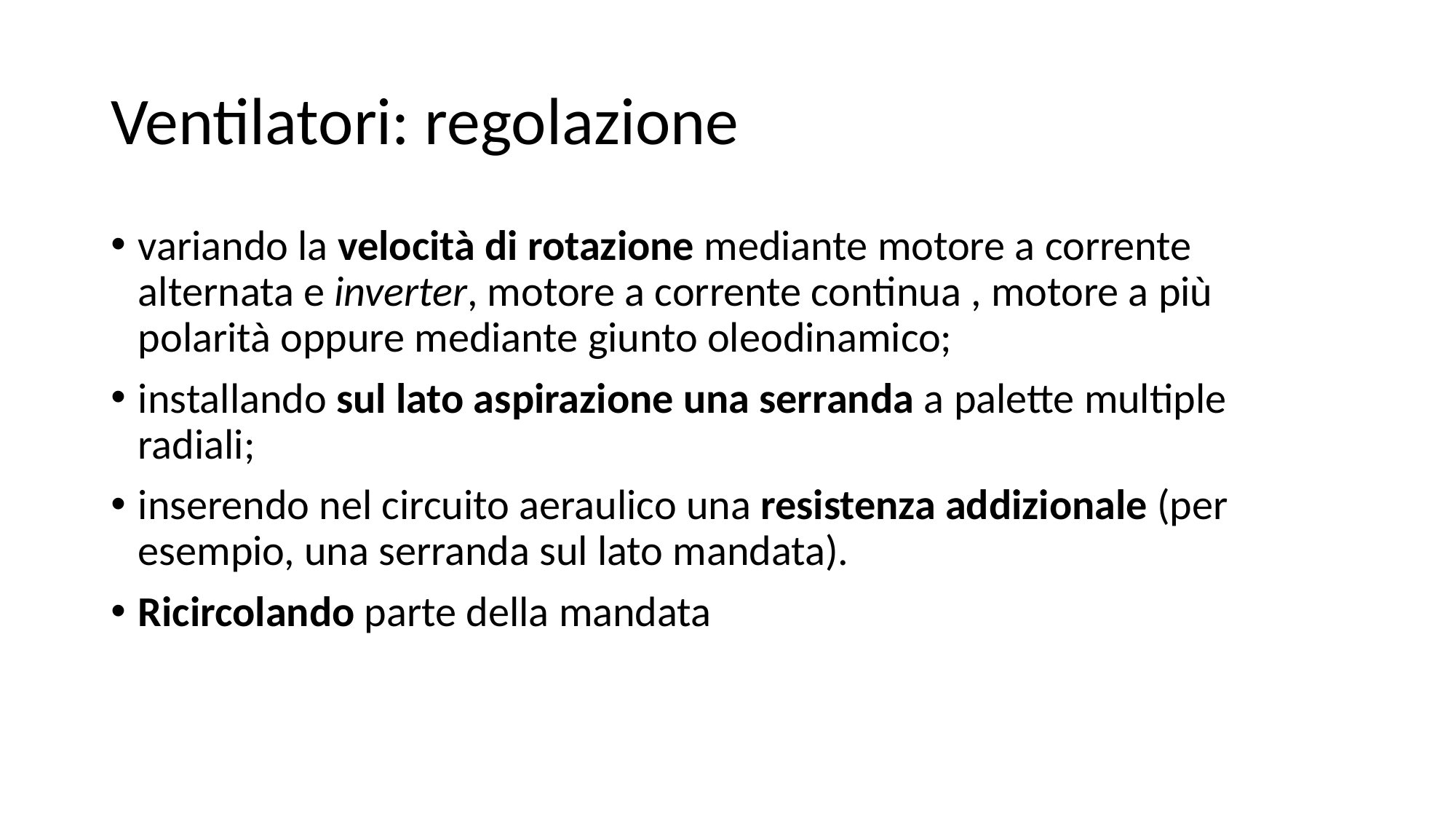

# Ventilatori: regolazione
variando la velocità di rotazione mediante motore a corrente alternata e inverter, motore a corrente continua , motore a più polarità oppure mediante giunto oleodinamico;
installando sul lato aspirazione una serranda a palette multiple radiali;
inserendo nel circuito aeraulico una resistenza addizionale (per esempio, una serranda sul lato mandata).
Ricircolando parte della mandata